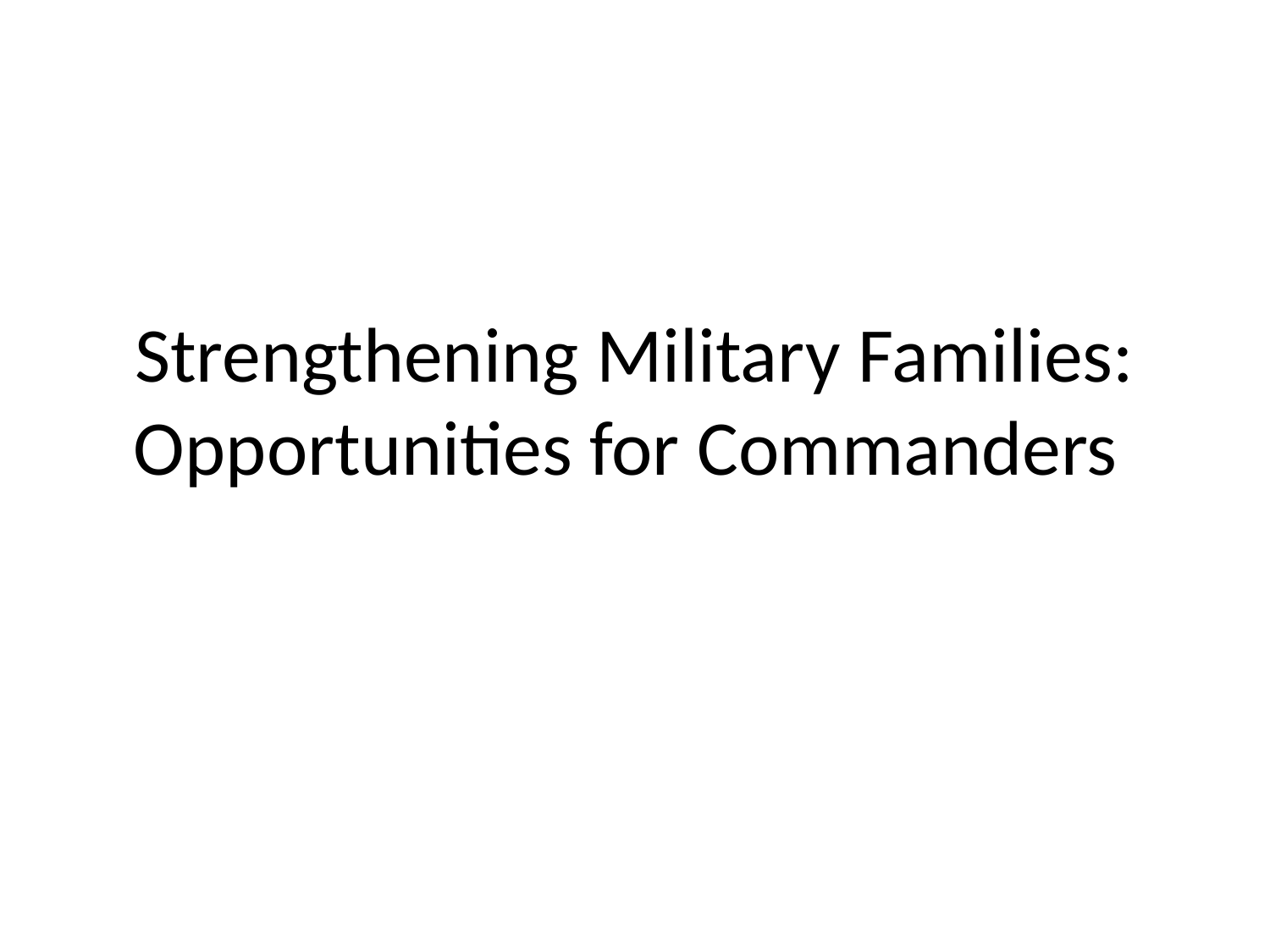

# Strengthening Military Families: Opportunities for Commanders